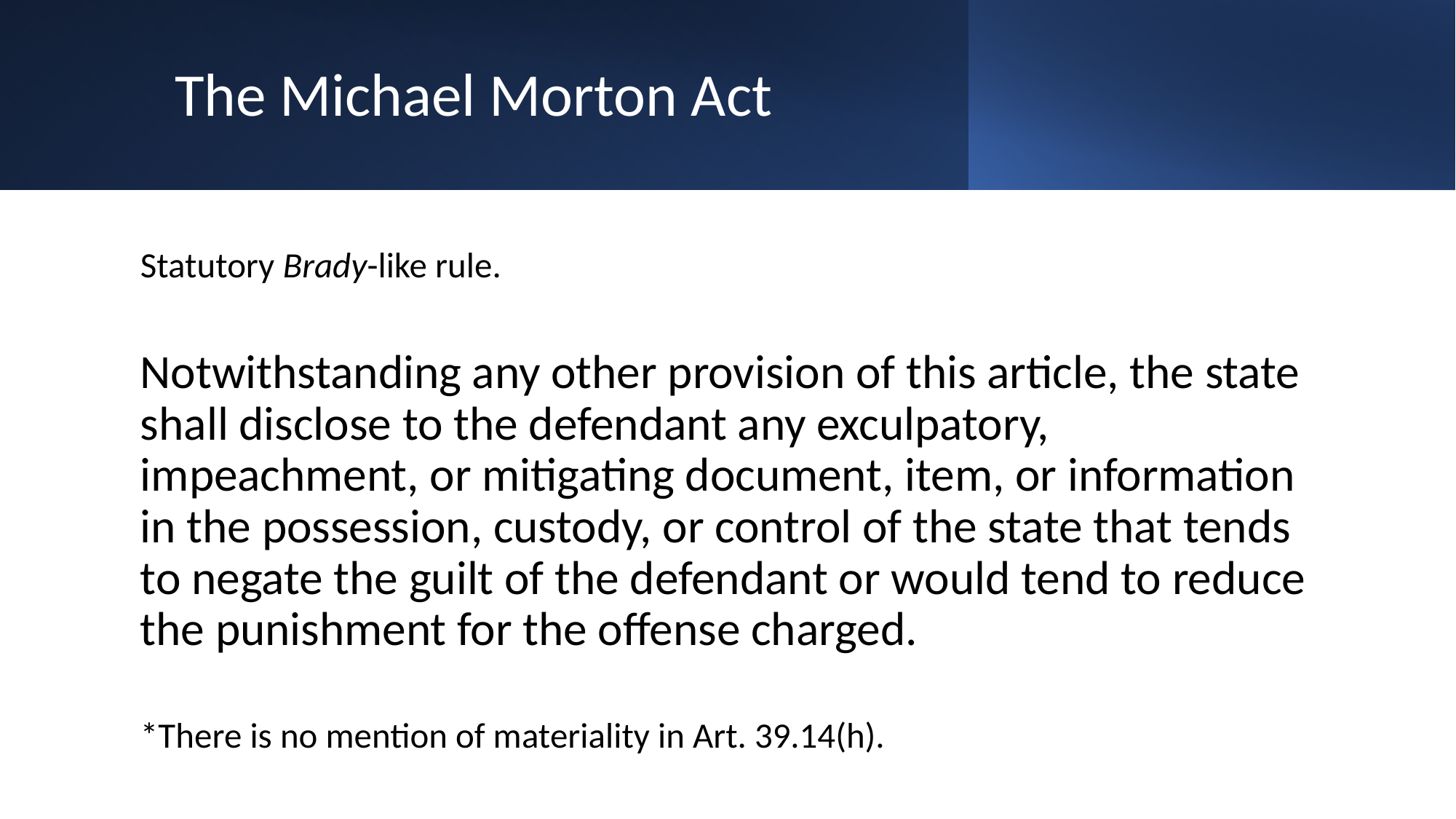

# The Michael Morton Act
Statutory Brady-like rule.

Notwithstanding any other provision of this article, the state shall disclose to the defendant any exculpatory, impeachment, or mitigating document, item, or information in the possession, custody, or control of the state that tends to negate the guilt of the defendant or would tend to reduce the punishment for the offense charged.

*There is no mention of materiality in Art. 39.14(h).